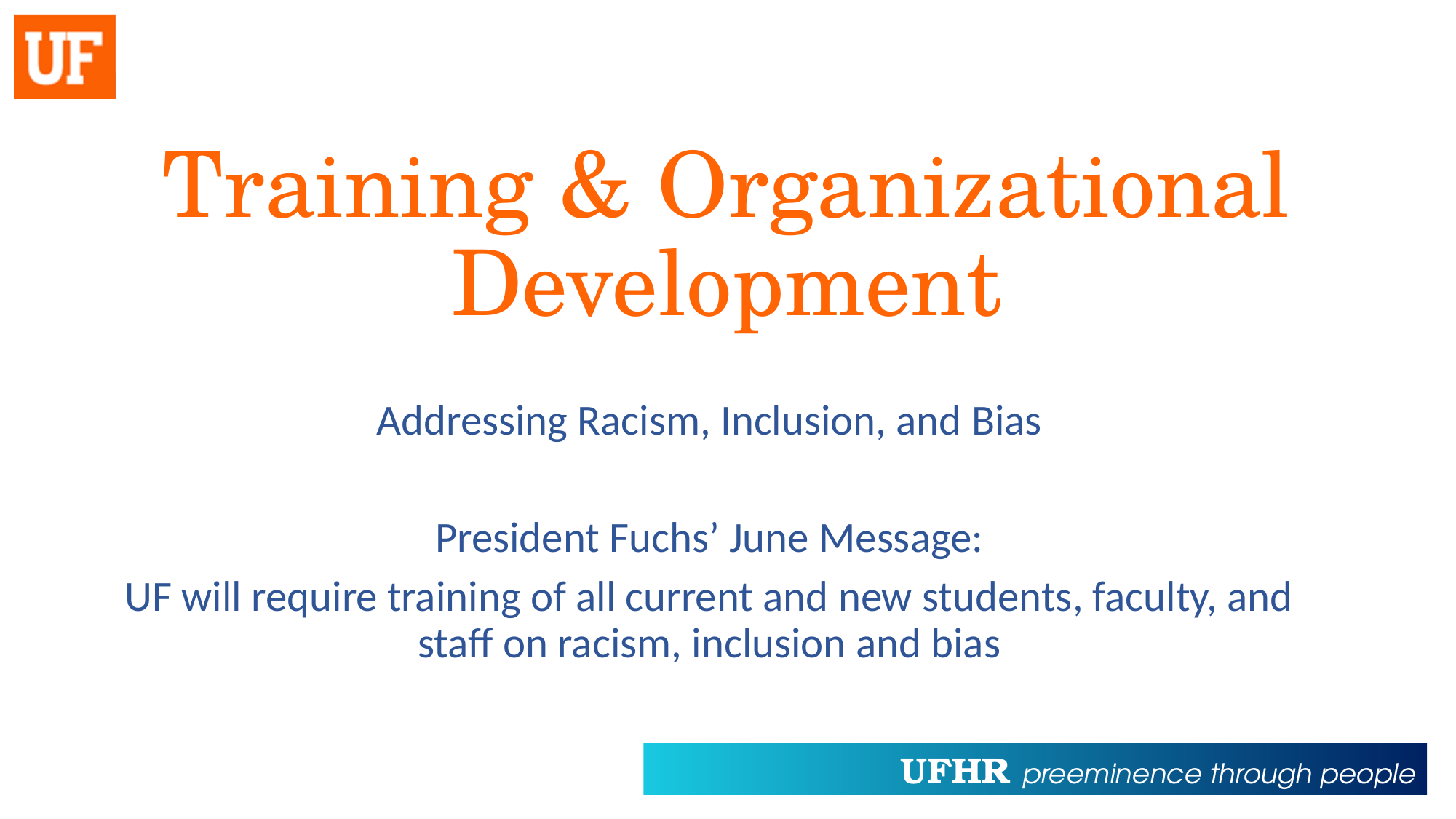

# Training & Organizational Development

Addressing Racism, Inclusion, and Bias

President Fuchs’ June Message:
UF will require training of all current and new students, faculty, and staff on racism, inclusion and bias